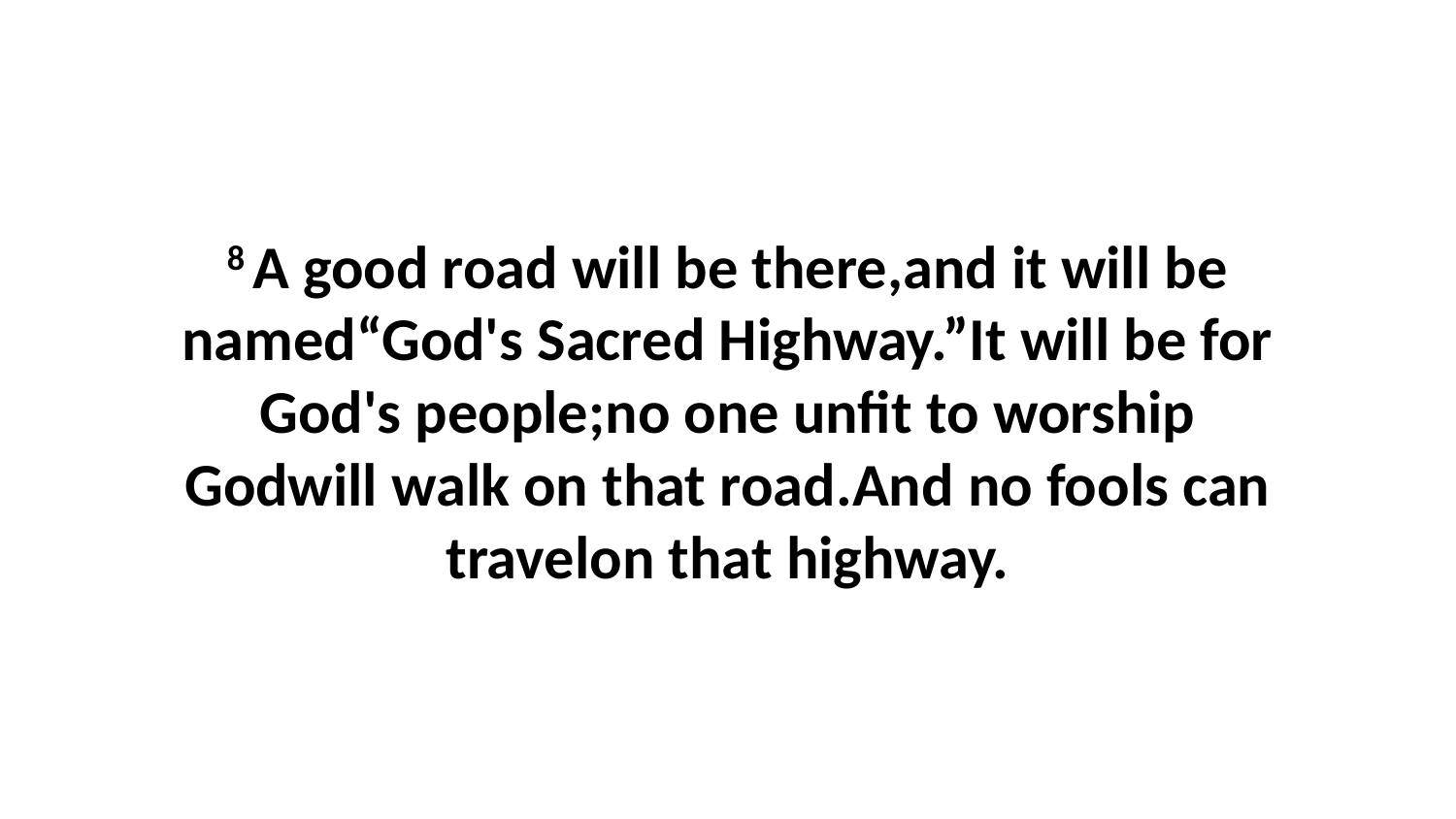

8 A good road will be there,and it will be named“God's Sacred Highway.”It will be for God's people;no one unfit to worship Godwill walk on that road.And no fools can travelon that highway.